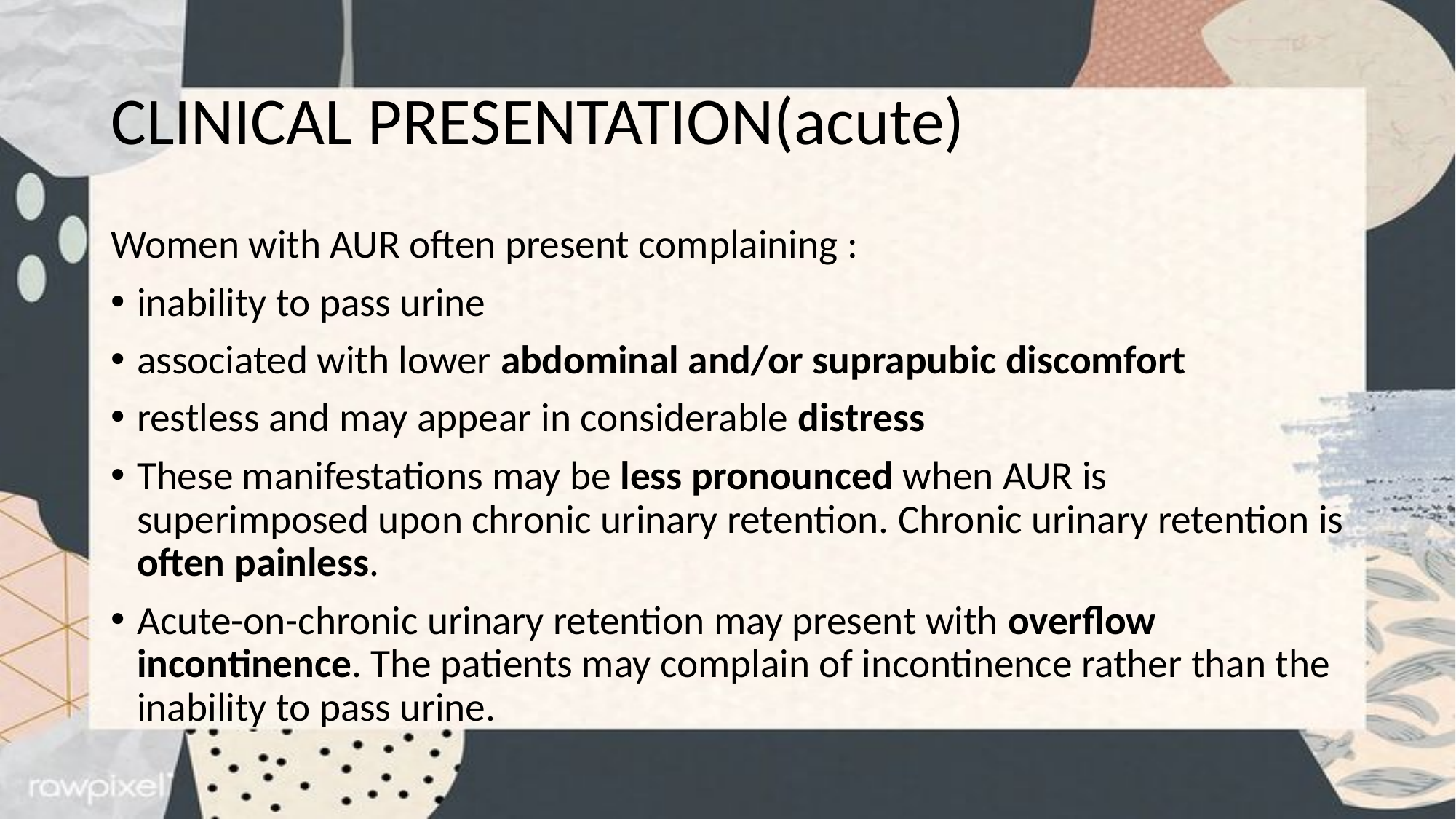

# CLINICAL PRESENTATION(acute)
Women with AUR often present complaining :
inability to pass urine
associated with lower abdominal and/or suprapubic discomfort
restless and may appear in considerable distress
These manifestations may be less pronounced when AUR is superimposed upon chronic urinary retention. Chronic urinary retention is often painless.
Acute-on-chronic urinary retention may present with overflow incontinence. The patients may complain of incontinence rather than the inability to pass urine.